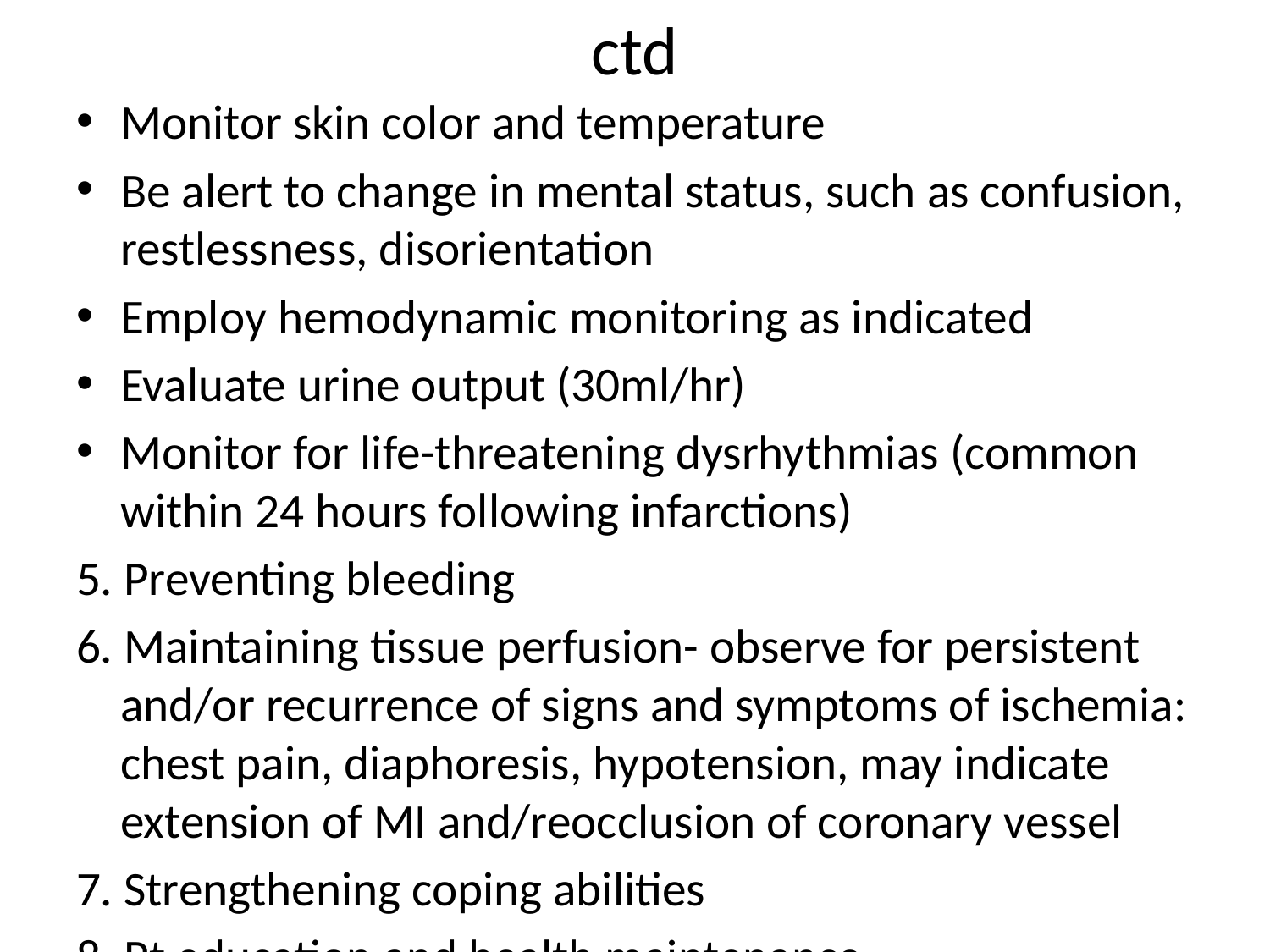

# ctd
Monitor skin color and temperature
Be alert to change in mental status, such as confusion, restlessness, disorientation
Employ hemodynamic monitoring as indicated
Evaluate urine output (30ml/hr)
Monitor for life-threatening dysrhythmias (common within 24 hours following infarctions)
5. Preventing bleeding
6. Maintaining tissue perfusion- observe for persistent and/or recurrence of signs and symptoms of ischemia: chest pain, diaphoresis, hypotension, may indicate extension of MI and/reocclusion of coronary vessel
7. Strengthening coping abilities
8. Pt education and health maintenance